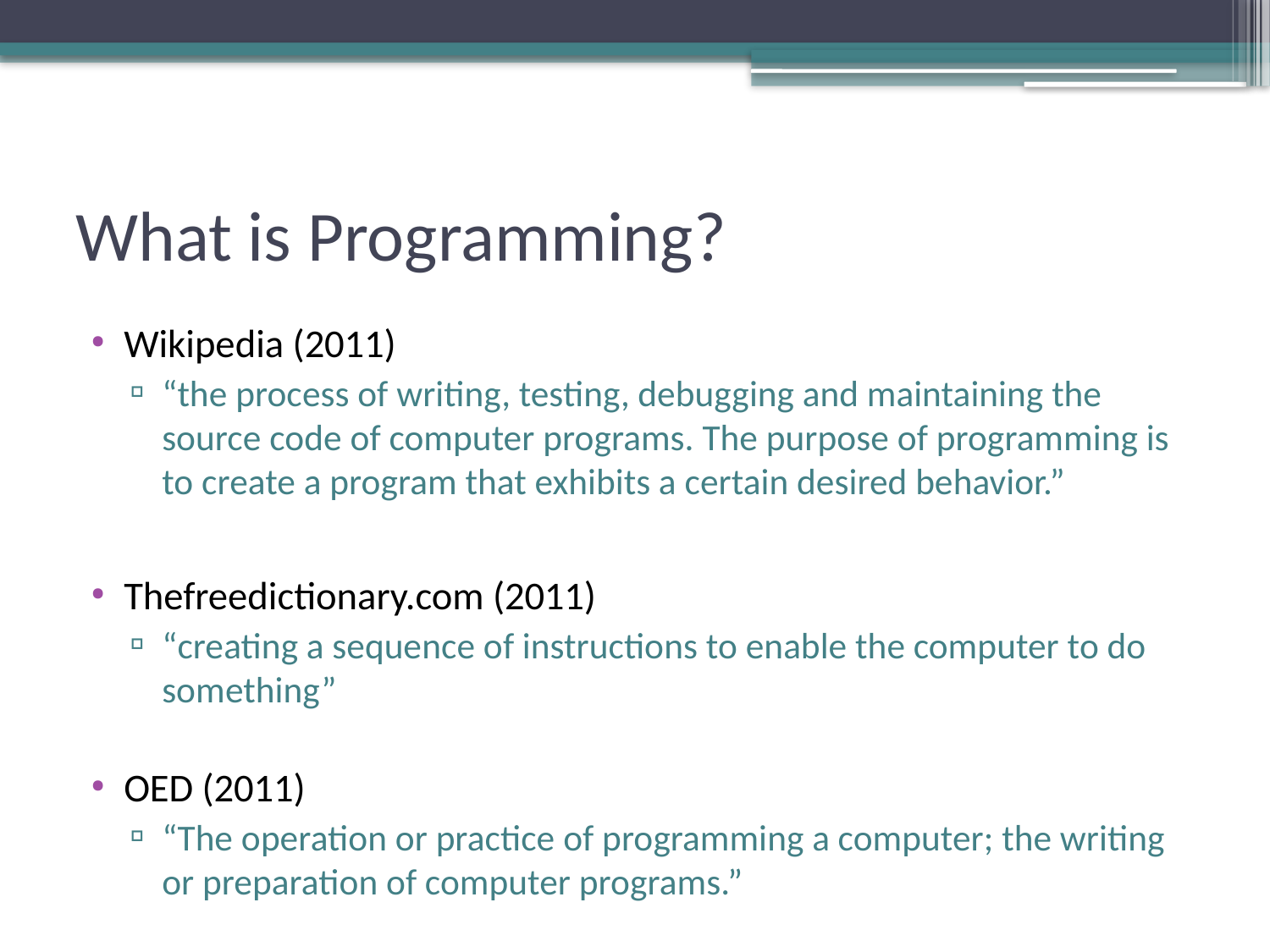

# What is Programming?
Wikipedia (2011)
“the process of writing, testing, debugging and maintaining the source code of computer programs. The purpose of programming is to create a program that exhibits a certain desired behavior.”

Thefreedictionary.com (2011)
“creating a sequence of instructions to enable the computer to do something”

OED (2011)
“The operation or practice of programming a computer; the writing or preparation of computer programs.”